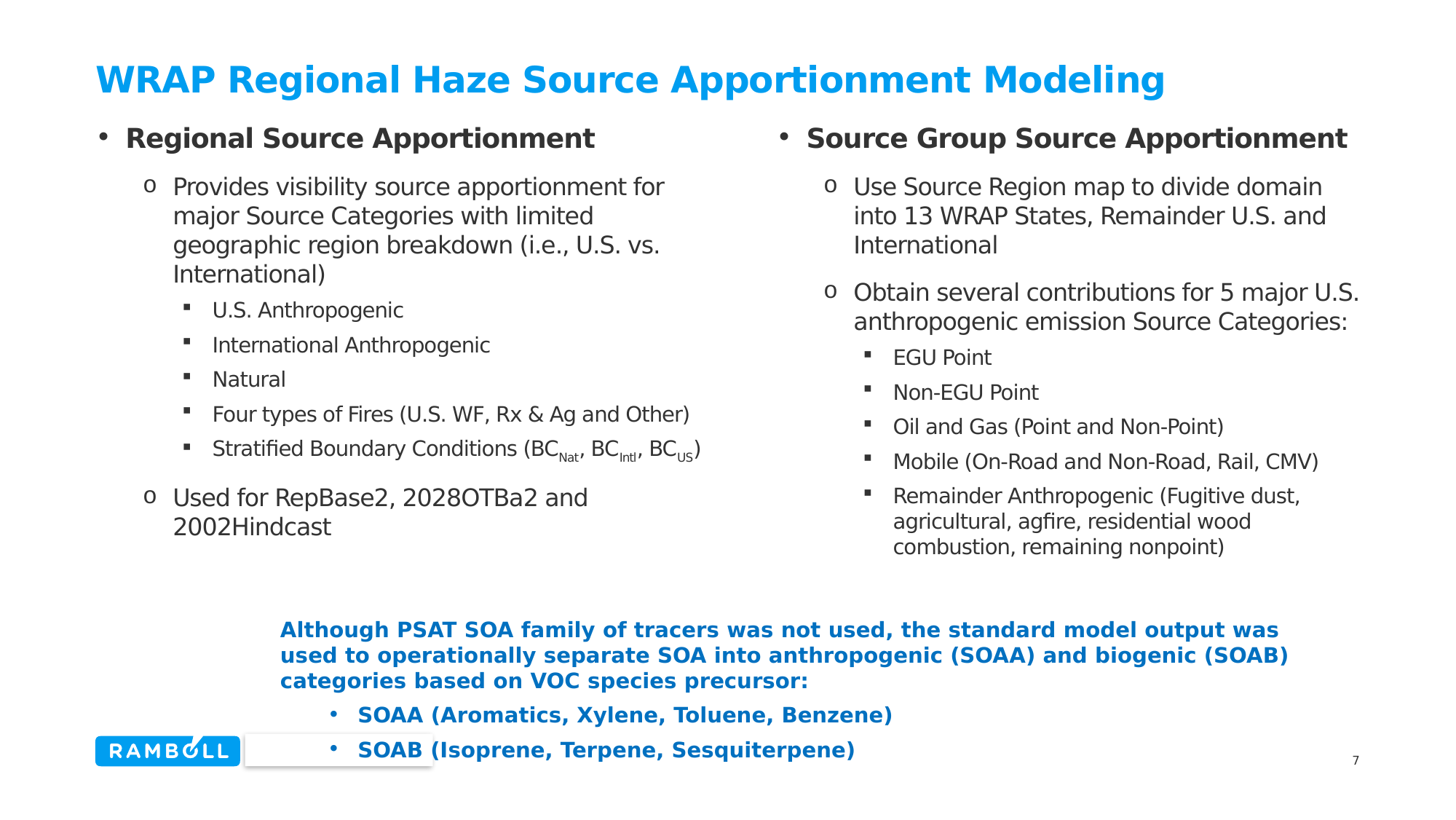

# WRAP Regional Haze Source Apportionment Modeling
Regional Source Apportionment
Provides visibility source apportionment for major Source Categories with limited geographic region breakdown (i.e., U.S. vs. International)
U.S. Anthropogenic
International Anthropogenic
Natural
Four types of Fires (U.S. WF, Rx & Ag and Other)
Stratified Boundary Conditions (BCNat, BCIntl, BCUS)
Used for RepBase2, 2028OTBa2 and 2002Hindcast

Source Group Source Apportionment
Use Source Region map to divide domain into 13 WRAP States, Remainder U.S. and International
Obtain several contributions for 5 major U.S. anthropogenic emission Source Categories:
EGU Point
Non-EGU Point
Oil and Gas (Point and Non-Point)
Mobile (On-Road and Non-Road, Rail, CMV)
Remainder Anthropogenic (Fugitive dust, agricultural, agfire, residential wood combustion, remaining nonpoint)

Although PSAT SOA family of tracers was not used, the standard model output was used to operationally separate SOA into anthropogenic (SOAA) and biogenic (SOAB) categories based on VOC species precursor:
SOAA (Aromatics, Xylene, Toluene, Benzene)
SOAB (Isoprene, Terpene, Sesquiterpene)
7